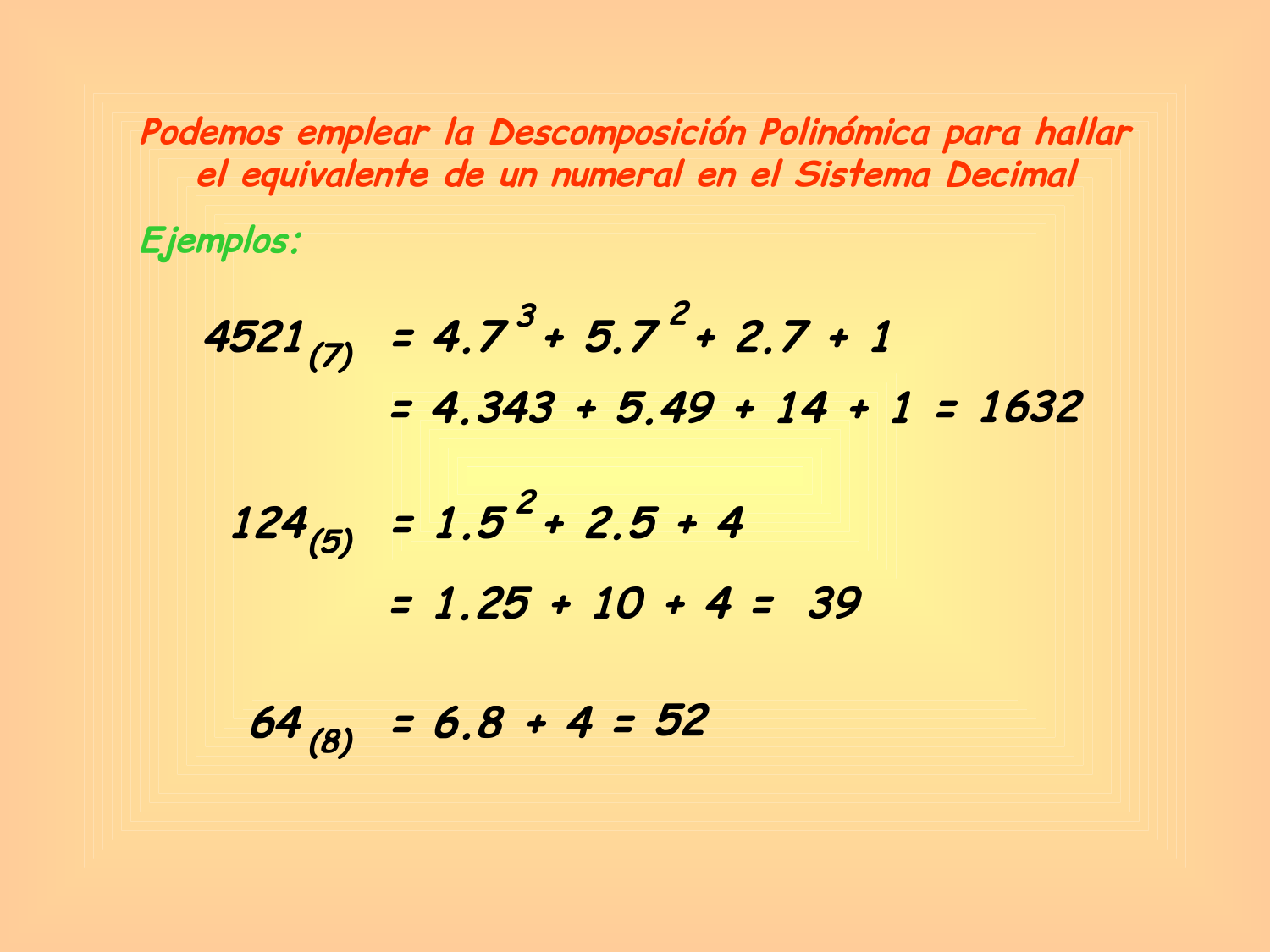

Podemos emplear la Descomposición Polinómica para hallar el equivalente de un numeral en el Sistema Decimal
Ejemplos:
2
3
4521
= 4.7  + 5.7  + 2.7 + 1
(7)
1632
= 4.343 + 5.49 + 14 + 1 =
2
124
= 1.5  + 2.5 + 4
(5)
= 1.25 + 10 + 4 =
39
52
64
= 6.8 + 4 =
(8)